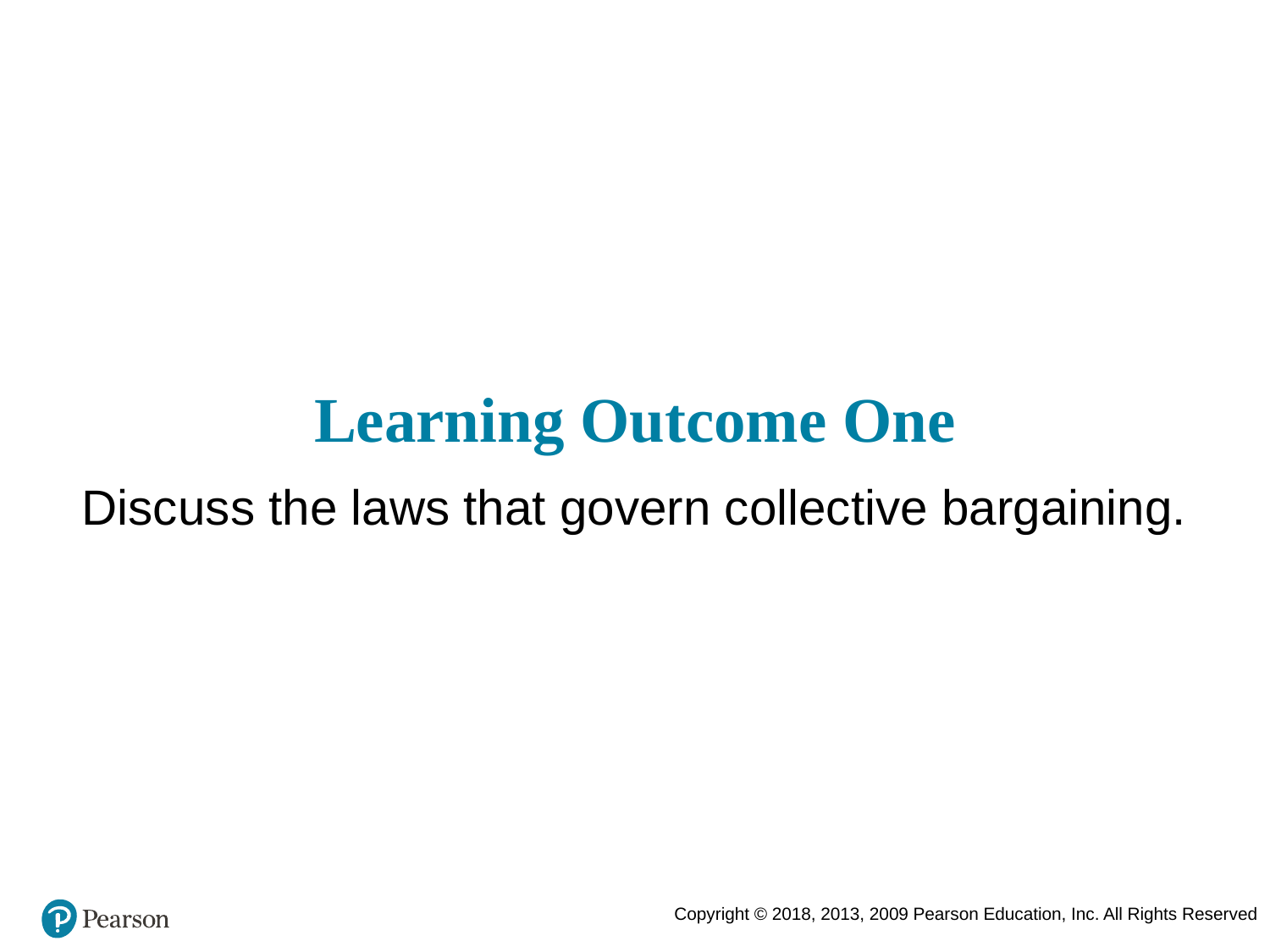

# Learning Outcome One
Discuss the laws that govern collective bargaining.